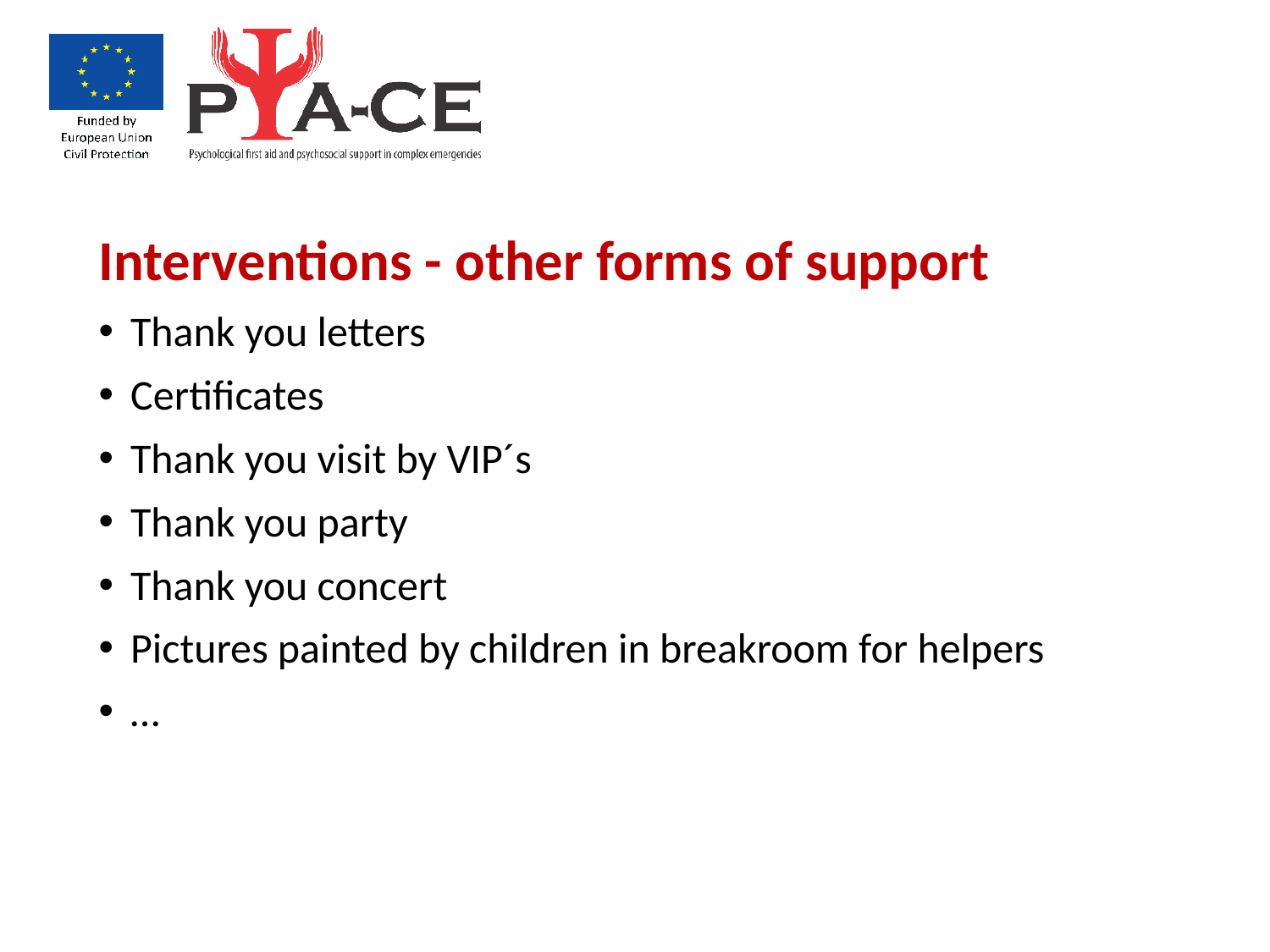

Interventions - other forms of support
Thank you letters
Certificates
Thank you visit by VIP´s
Thank you party
Thank you concert
Pictures painted by children in breakroom for helpers
…